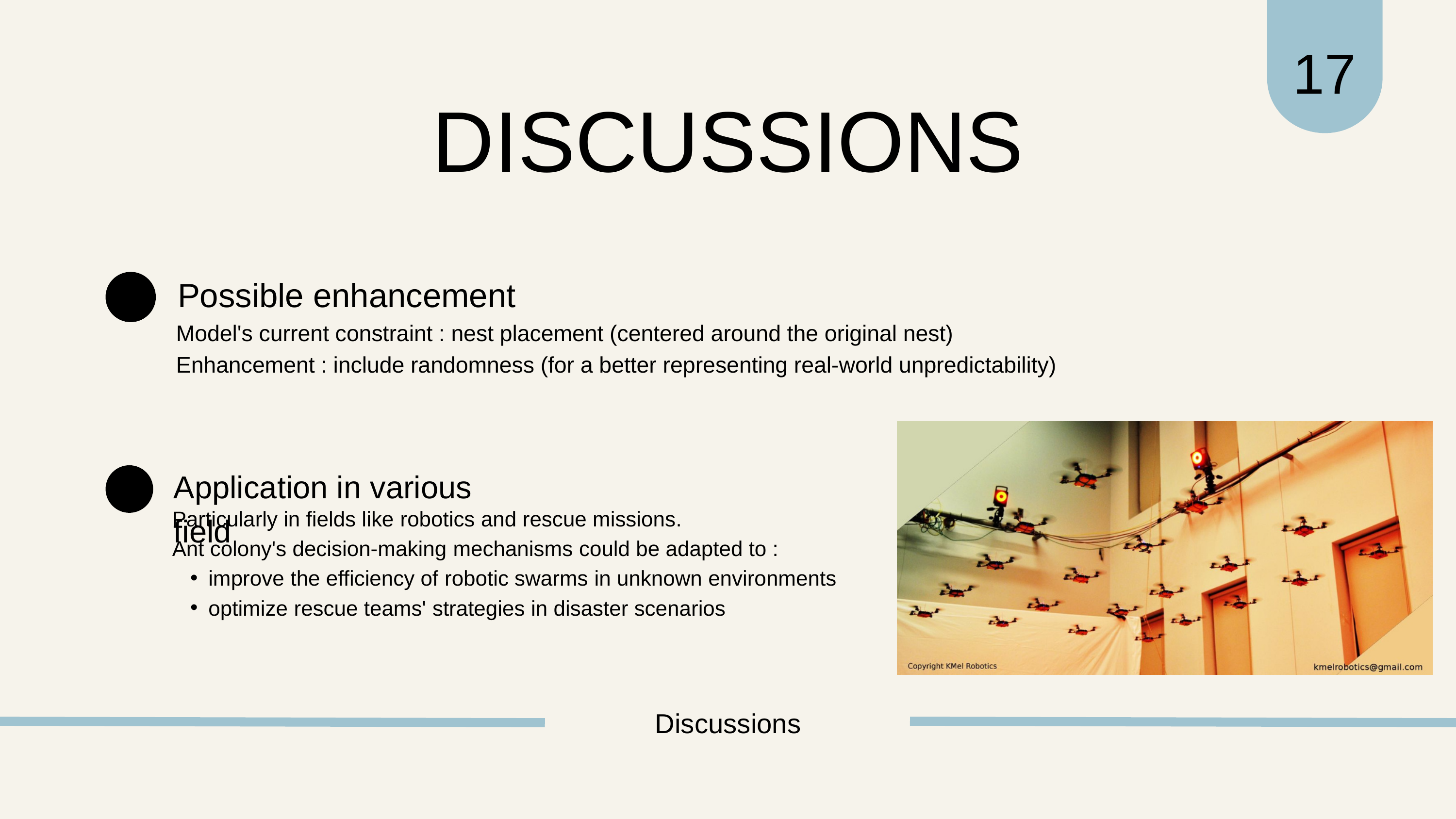

17
DISCUSSIONS
Possible enhancement

Model's current constraint : nest placement (centered around the original nest)
Enhancement : include randomness (for a better representing real-world unpredictability)

Application in various field

Particularly in fields like robotics and rescue missions.
Ant colony's decision-making mechanisms could be adapted to :
improve the efficiency of robotic swarms in unknown environments
optimize rescue teams' strategies in disaster scenarios
Discussions